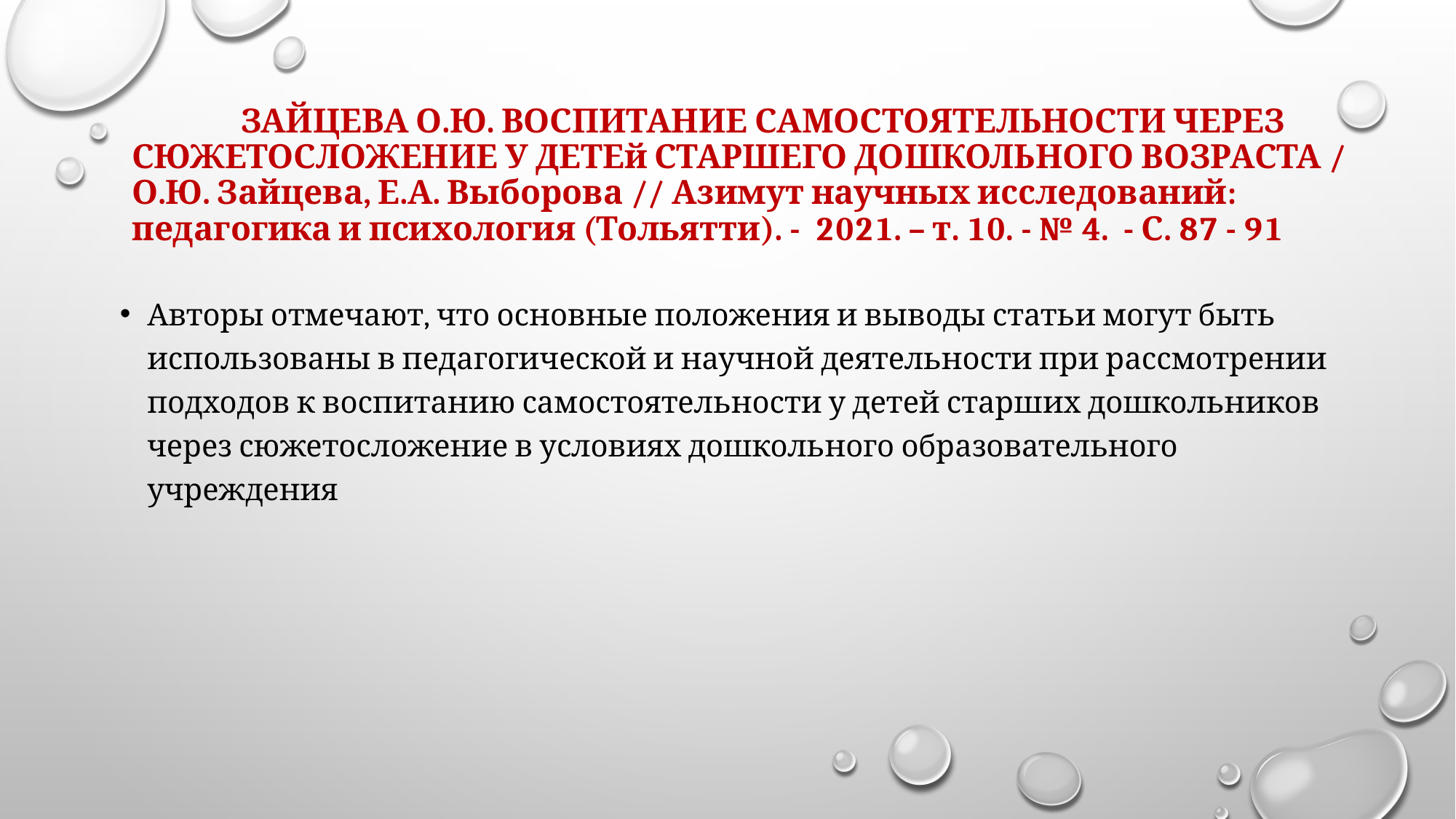

# ЗАЙЦЕВА О.Ю. ВОСПИТАНИЕ САМОСТОЯТЕЛЬНОСТИ ЧЕРЕЗ СЮЖЕТОСЛОЖЕНИЕ У ДЕТЕй СТАРШЕГО ДОШКОЛЬНОГО ВОЗРАСТА / О.Ю. Зайцева, Е.А. Выборова // Азимут научных исследований: педагогика и психология (Тольятти). -  2021. – т. 10. - № 4.  - С. 87 - 91
Авторы отмечают, что основные положения и выводы статьи могут быть использованы в педагогической и научной деятельности при рассмотрении подходов к воспитанию самостоятельности у детей старших дошкольников через сюжетосложение в условиях дошкольного образовательного учреждения